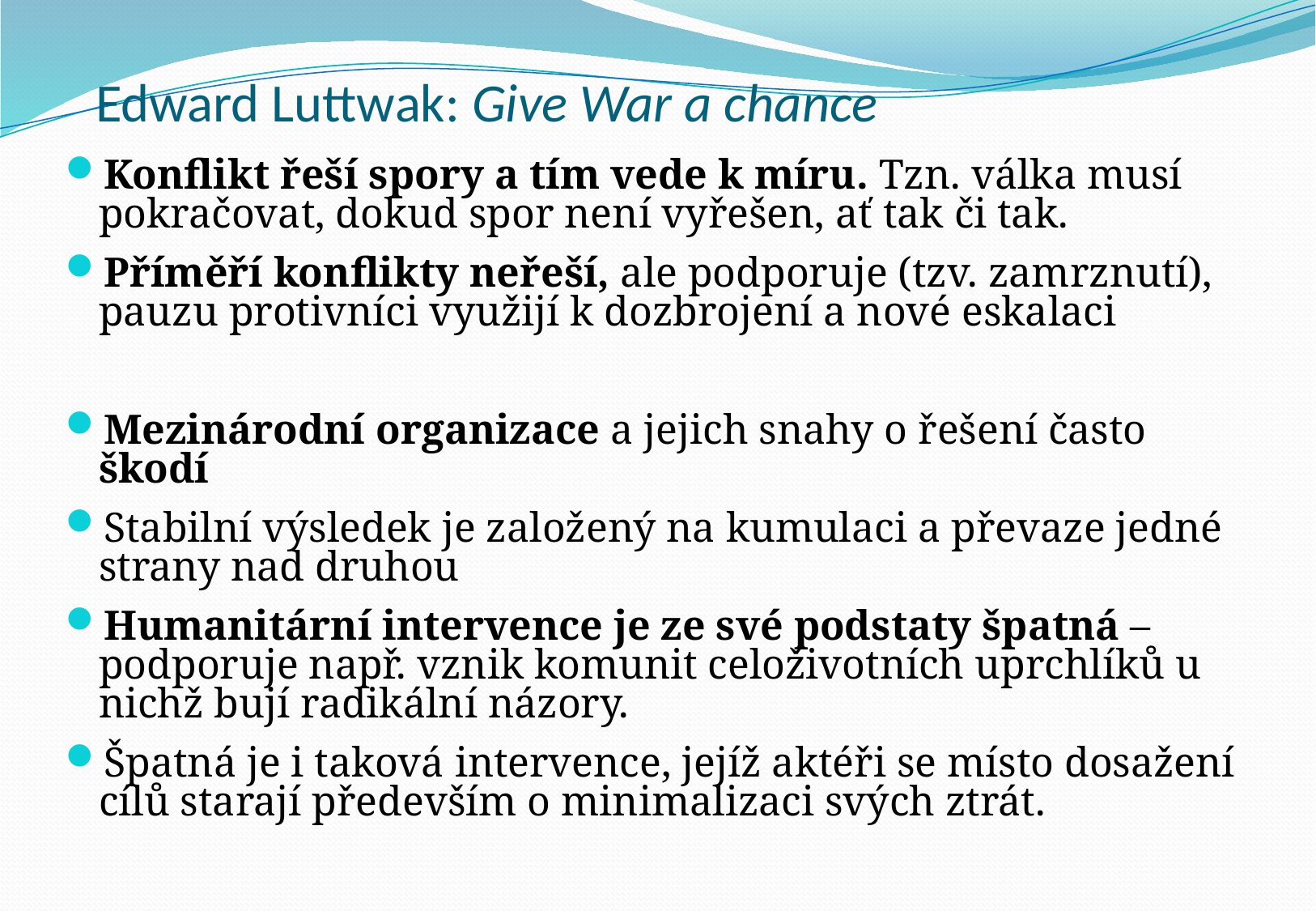

# Edward Luttwak: Give War a chance
Konflikt řeší spory a tím vede k míru. Tzn. válka musí pokračovat, dokud spor není vyřešen, ať tak či tak.
Příměří konflikty neřeší, ale podporuje (tzv. zamrznutí), pauzu protivníci využijí k dozbrojení a nové eskalaci

Mezinárodní organizace a jejich snahy o řešení často škodí
Stabilní výsledek je založený na kumulaci a převaze jedné strany nad druhou
Humanitární intervence je ze své podstaty špatná – podporuje např. vznik komunit celoživotních uprchlíků u nichž bují radikální názory.
Špatná je i taková intervence, jejíž aktéři se místo dosažení cílů starají především o minimalizaci svých ztrát.